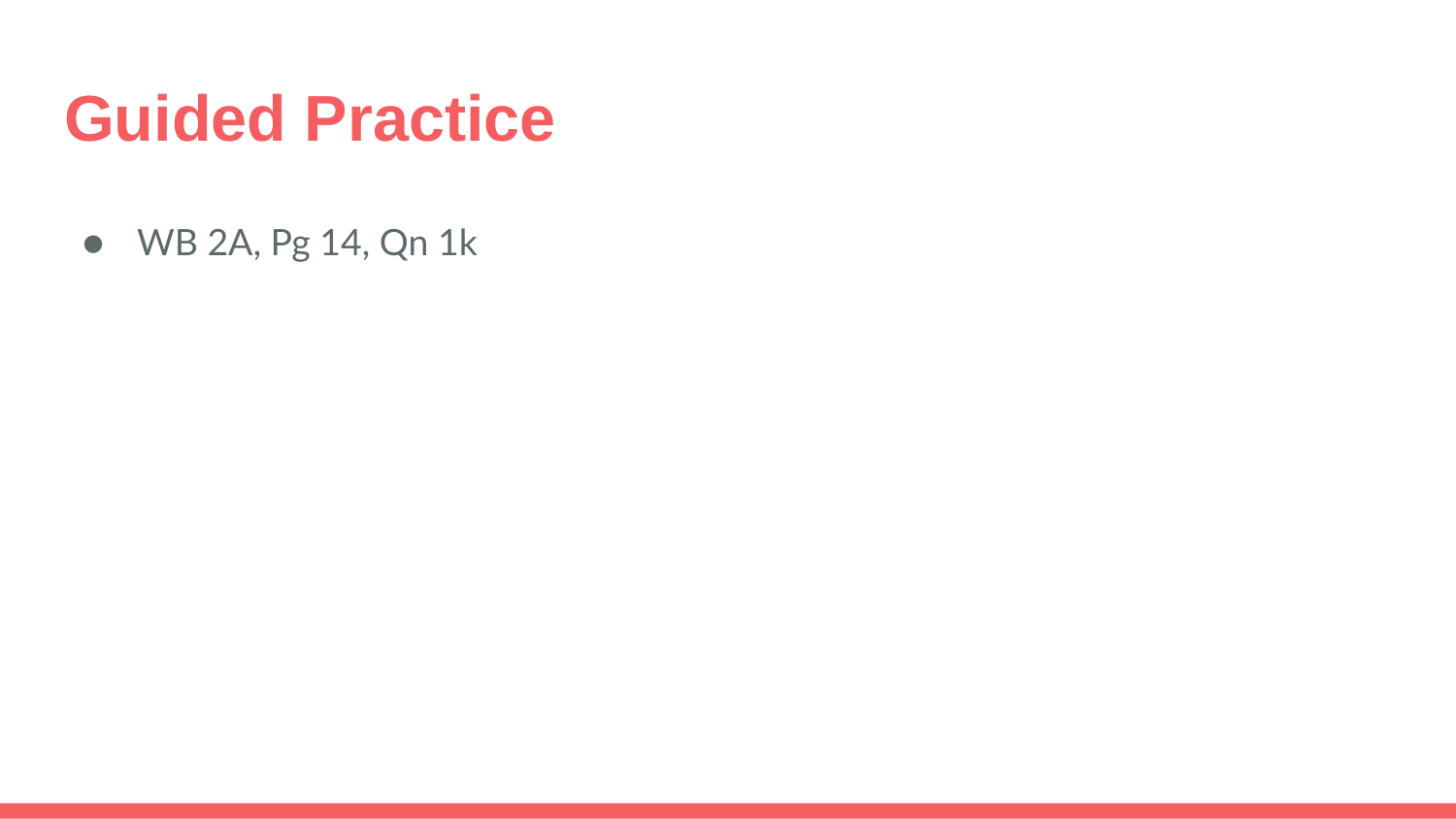

# Guided Practice
WB 2A, Pg 14, Qn 1k